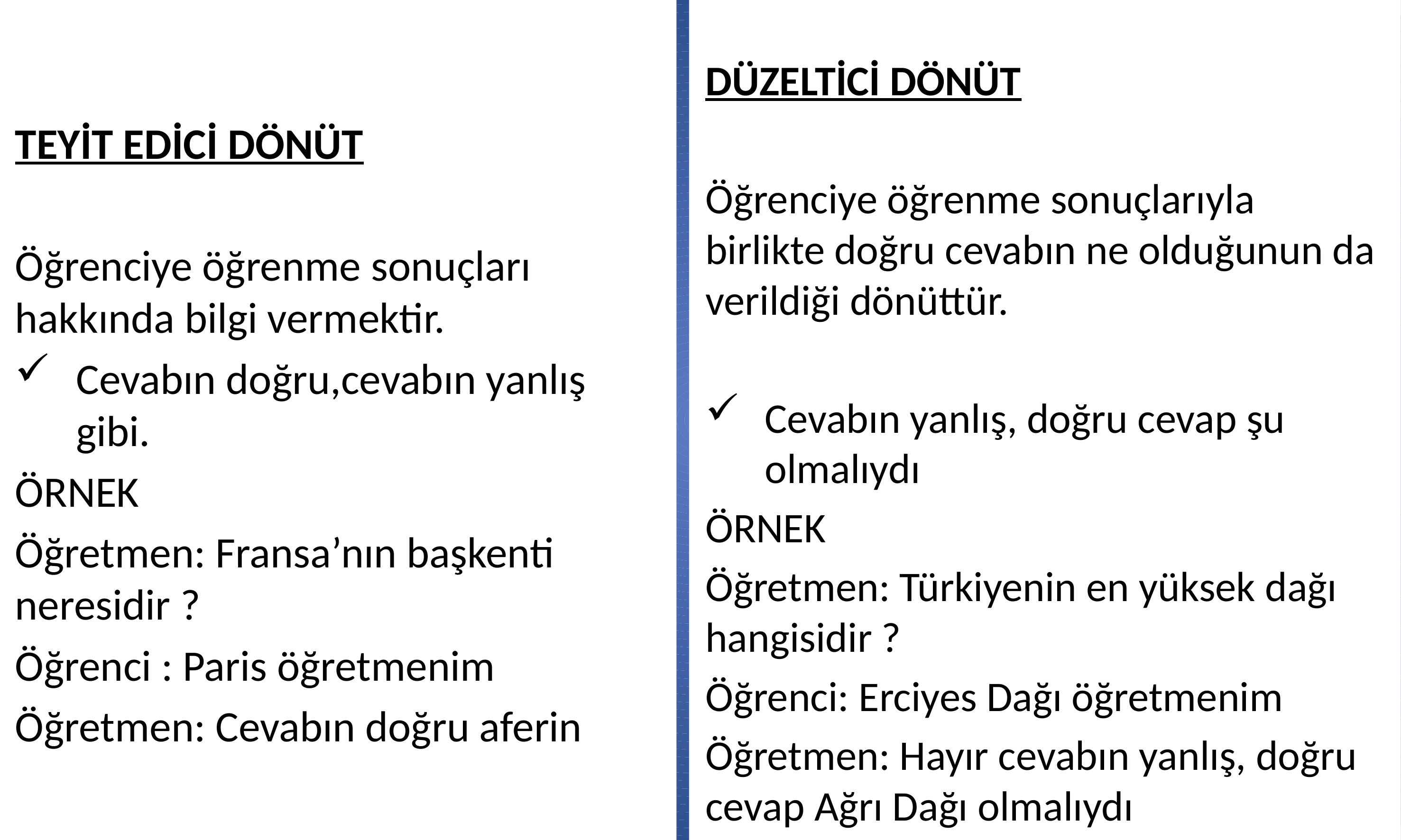

TEYİT EDİCİ DÖNÜT

Öğrenciye öğrenme sonuçları hakkında bilgi vermektir.
Cevabın doğru,cevabın yanlış gibi.
ÖRNEK
Öğretmen: Fransa’nın başkenti neresidir ?
Öğrenci : Paris öğretmenim
Öğretmen: Cevabın doğru aferin

DÜZELTİCİ DÖNÜT

Öğrenciye öğrenme sonuçlarıyla birlikte doğru cevabın ne olduğunun da verildiği dönüttür.

Cevabın yanlış, doğru cevap şu olmalıydı
ÖRNEK
Öğretmen: Türkiyenin en yüksek dağı hangisidir ?
Öğrenci: Erciyes Dağı öğretmenim
Öğretmen: Hayır cevabın yanlış, doğru cevap Ağrı Dağı olmalıydı